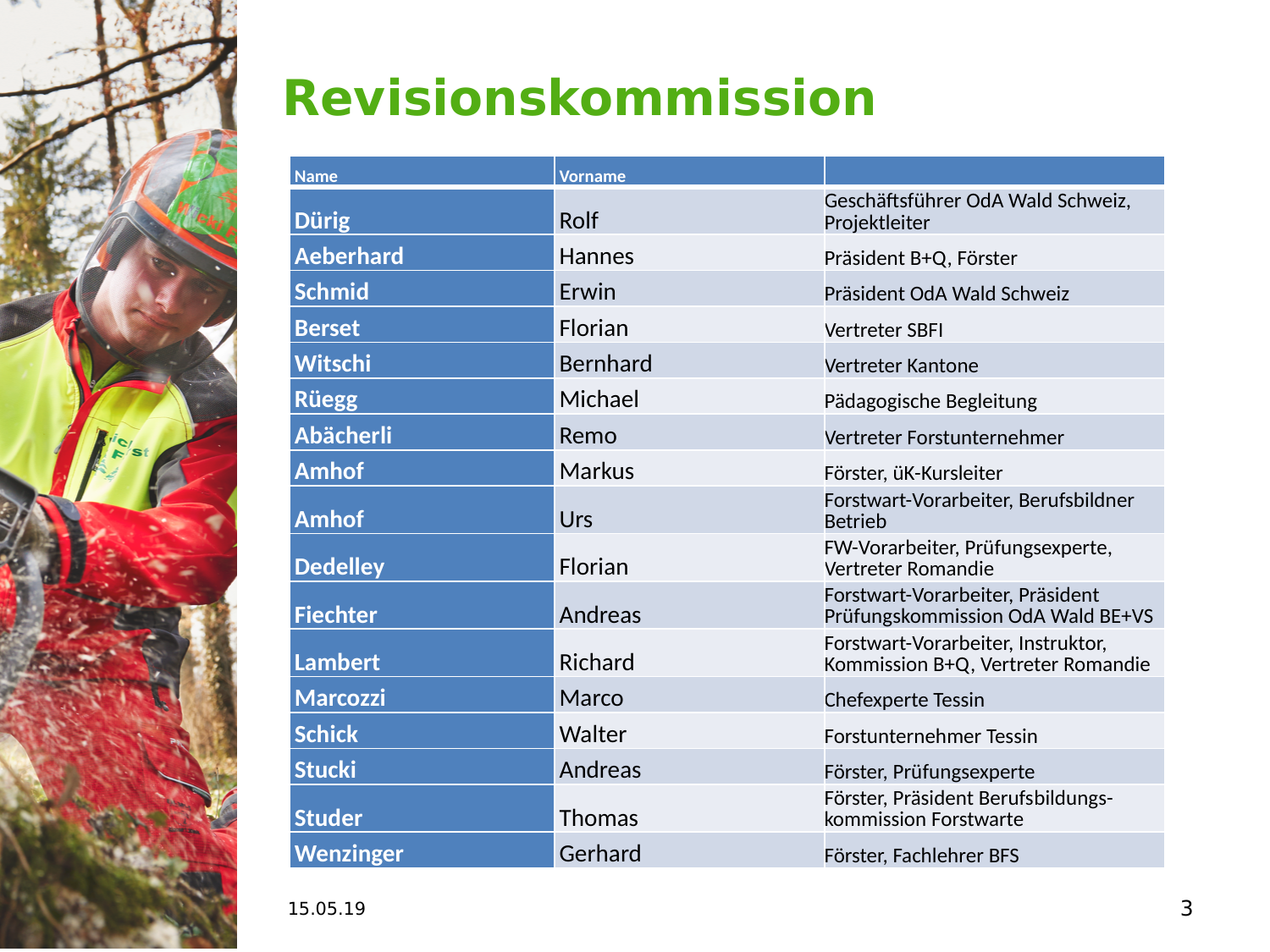

# Revisionskommission
| Name | Vorname |  |
| --- | --- | --- |
| Dürig | Rolf | Geschäftsführer OdA Wald Schweiz, Projektleiter |
| Aeberhard | Hannes | Präsident B+Q, Förster |
| Schmid | Erwin | Präsident OdA Wald Schweiz |
| Berset | Florian | Vertreter SBFI |
| Witschi | Bernhard | Vertreter Kantone |
| Rüegg | Michael | Pädagogische Begleitung |
| Abächerli | Remo | Vertreter Forstunternehmer |
| Amhof | Markus | Förster, üK-Kursleiter |
| Amhof | Urs | Forstwart-Vorarbeiter, Berufsbildner Betrieb |
| Dedelley | Florian | FW-Vorarbeiter, Prüfungsexperte, Vertreter Romandie |
| Fiechter | Andreas | Forstwart-Vorarbeiter, Präsident Prüfungs­kommission OdA Wald BE+VS |
| Lambert | Richard | Forstwart-Vorarbeiter, Instruktor, Kommission B+Q, Vertreter Romandie |
| Marcozzi | Marco | Chefexperte Tessin |
| Schick | Walter | Forstunternehmer Tessin |
| Stucki | Andreas | Förster, Prüfungsexperte |
| Studer | Thomas | Förster, Präsident Berufs­bildungs-kommission Forstwarte |
| Wenzinger | Gerhard | Förster, Fachlehrer BFS |

15.05.19
3